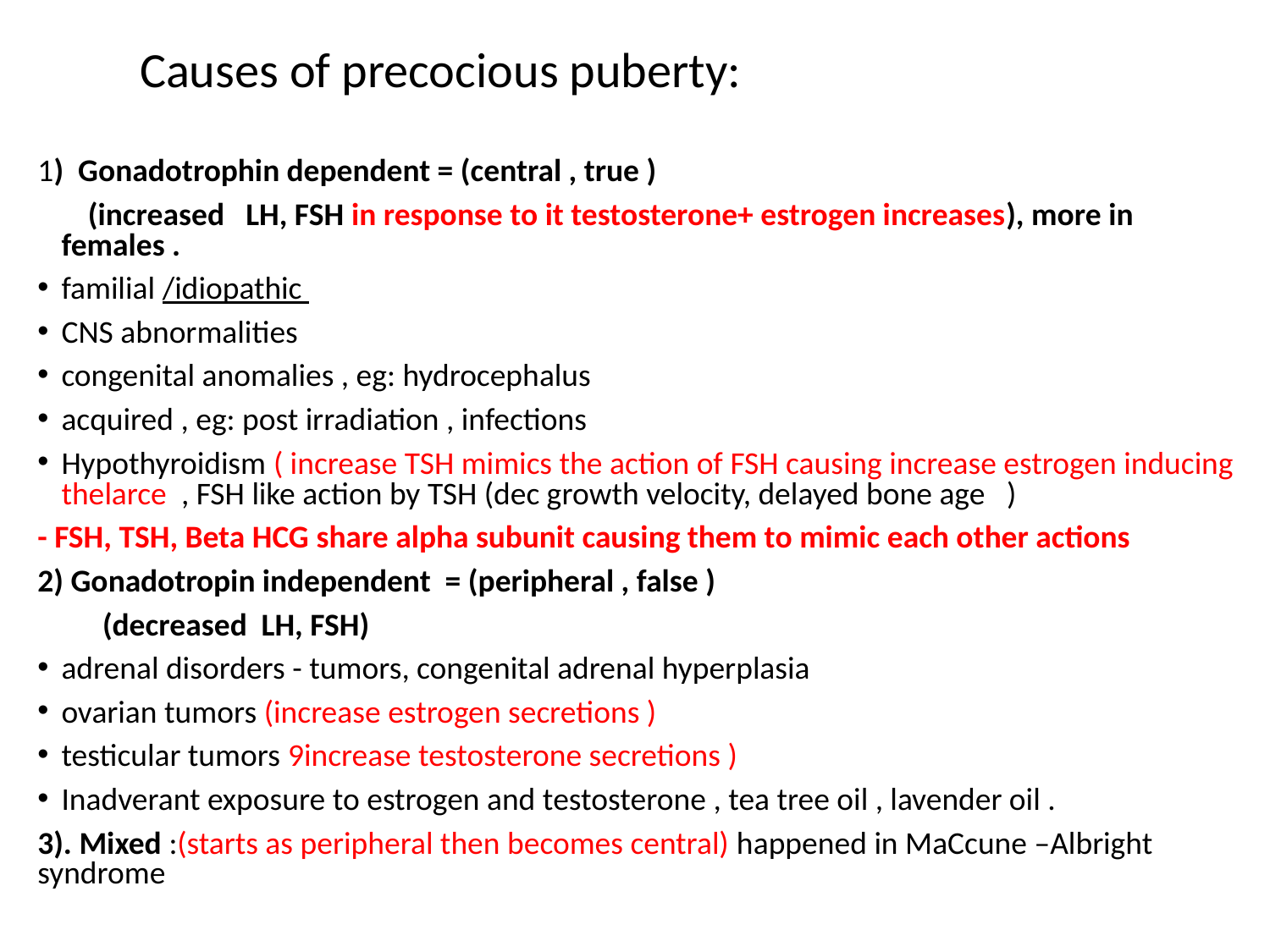

Causes of precocious puberty:

1)  Gonadotrophin dependent = (central , true )
       (increased   LH, FSH in response to it testosterone+ estrogen increases), more in females .
familial /idiopathic
CNS abnormalities
congenital anomalies , eg: hydrocephalus
acquired , eg: post irradiation , infections
Hypothyroidism ( increase TSH mimics the action of FSH causing increase estrogen inducing thelarce  , FSH like action by TSH (dec growth velocity, delayed bone age   )
- FSH, TSH, Beta HCG share alpha subunit causing them to mimic each other actions
2) Gonadotropin independent  = (peripheral , false )
         (decreased  LH, FSH)
adrenal disorders - tumors, congenital adrenal hyperplasia
ovarian tumors (increase estrogen secretions )
testicular tumors 9increase testosterone secretions )
Inadverant exposure to estrogen and testosterone , tea tree oil , lavender oil .
3). Mixed :(starts as peripheral then becomes central) happened in MaCcune –Albright syndrome